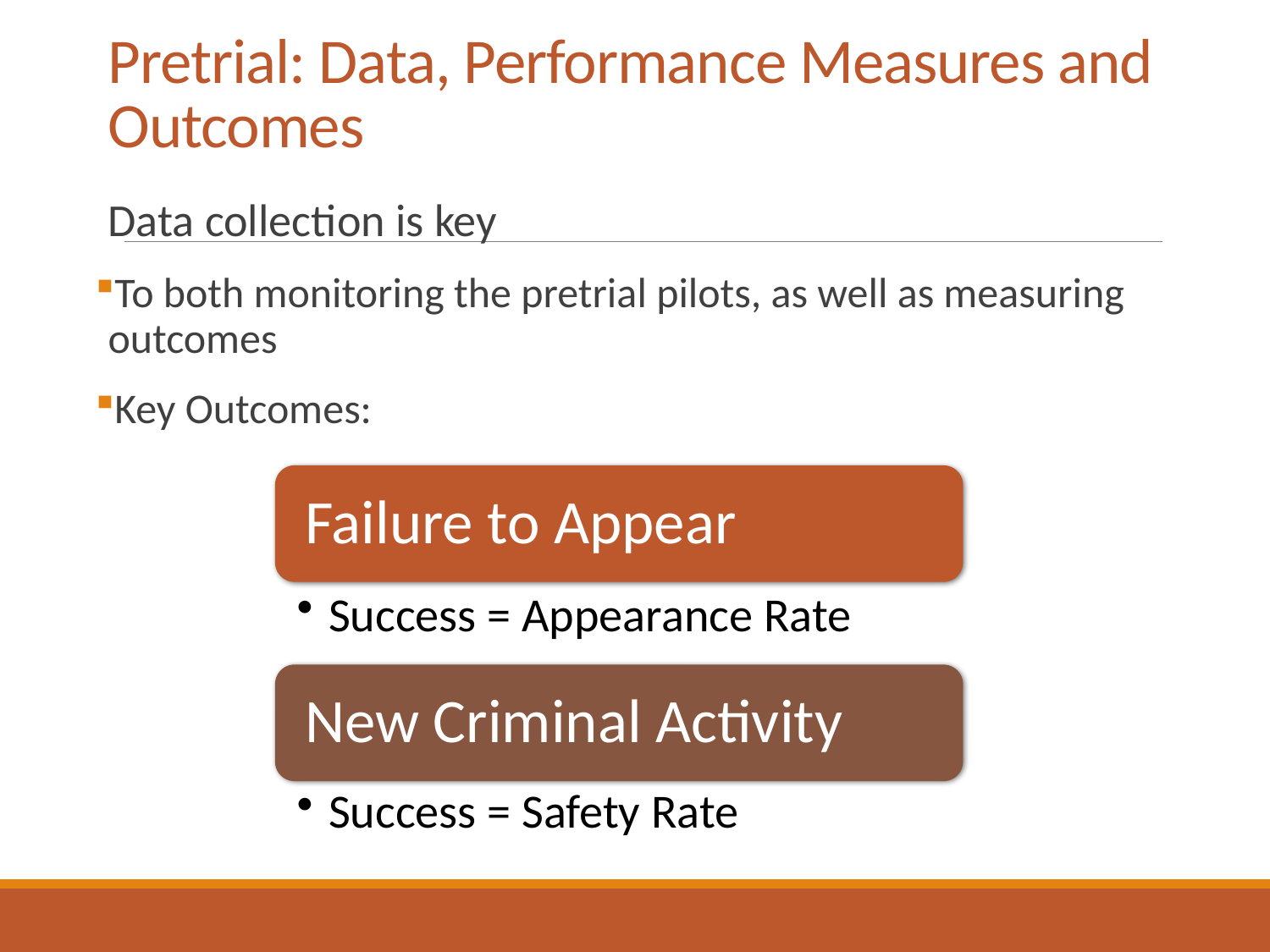

# Pretrial: Data, Performance Measures and Outcomes
Data collection is key
To both monitoring the pretrial pilots, as well as measuring outcomes
Key Outcomes:

Failure to Appear
Success = Appearance Rate
New Criminal Activity
Success = Safety Rate